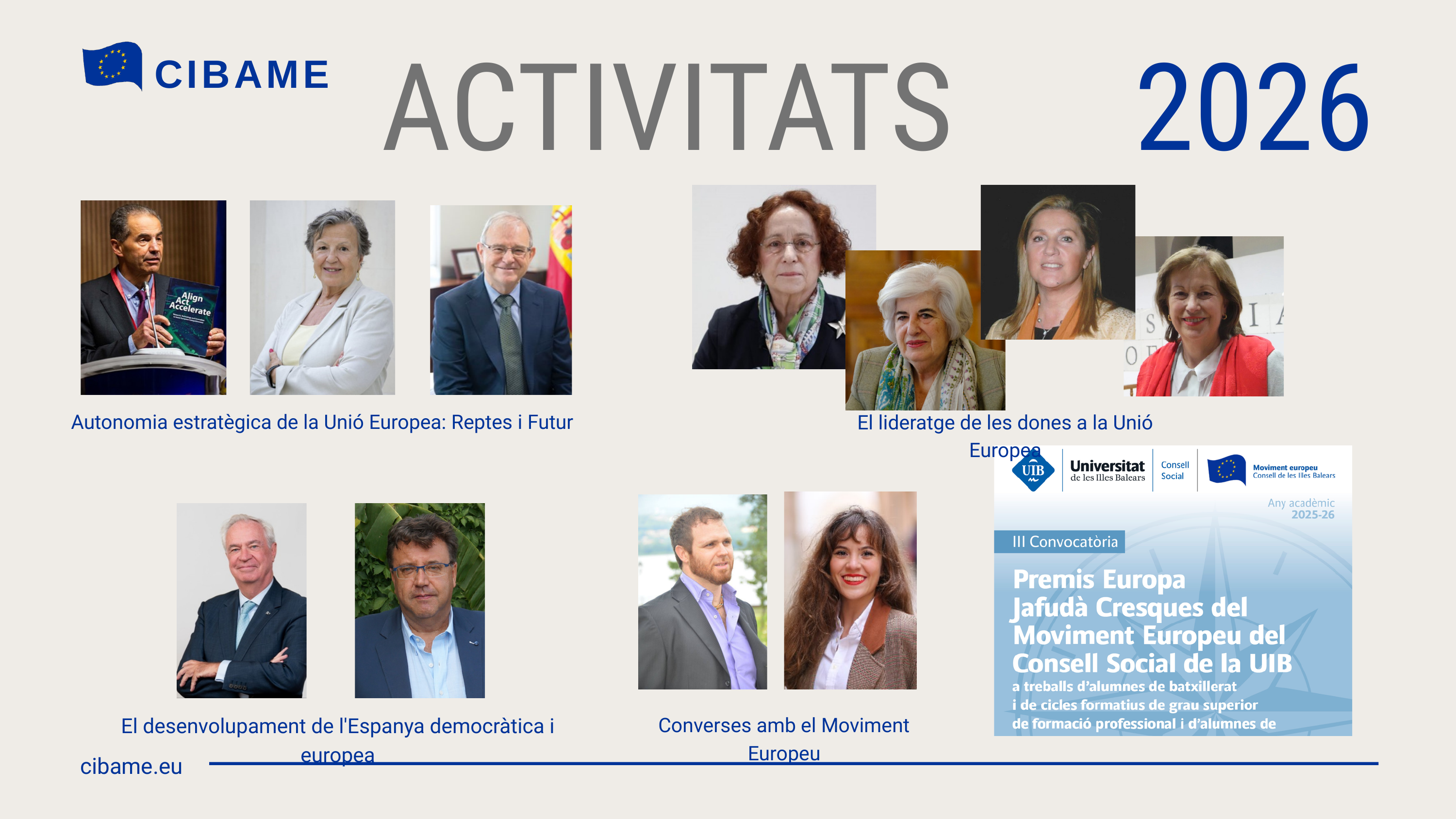

CIBAME
cibame.eu

ACTIVITATS
2026

Autonomia estratègica de la Unió Europea: Reptes i Futur

El lideratge de les dones a la Unió Europea

El desenvolupament de l'Espanya democràtica i europea
Converses amb el Moviment Europeu